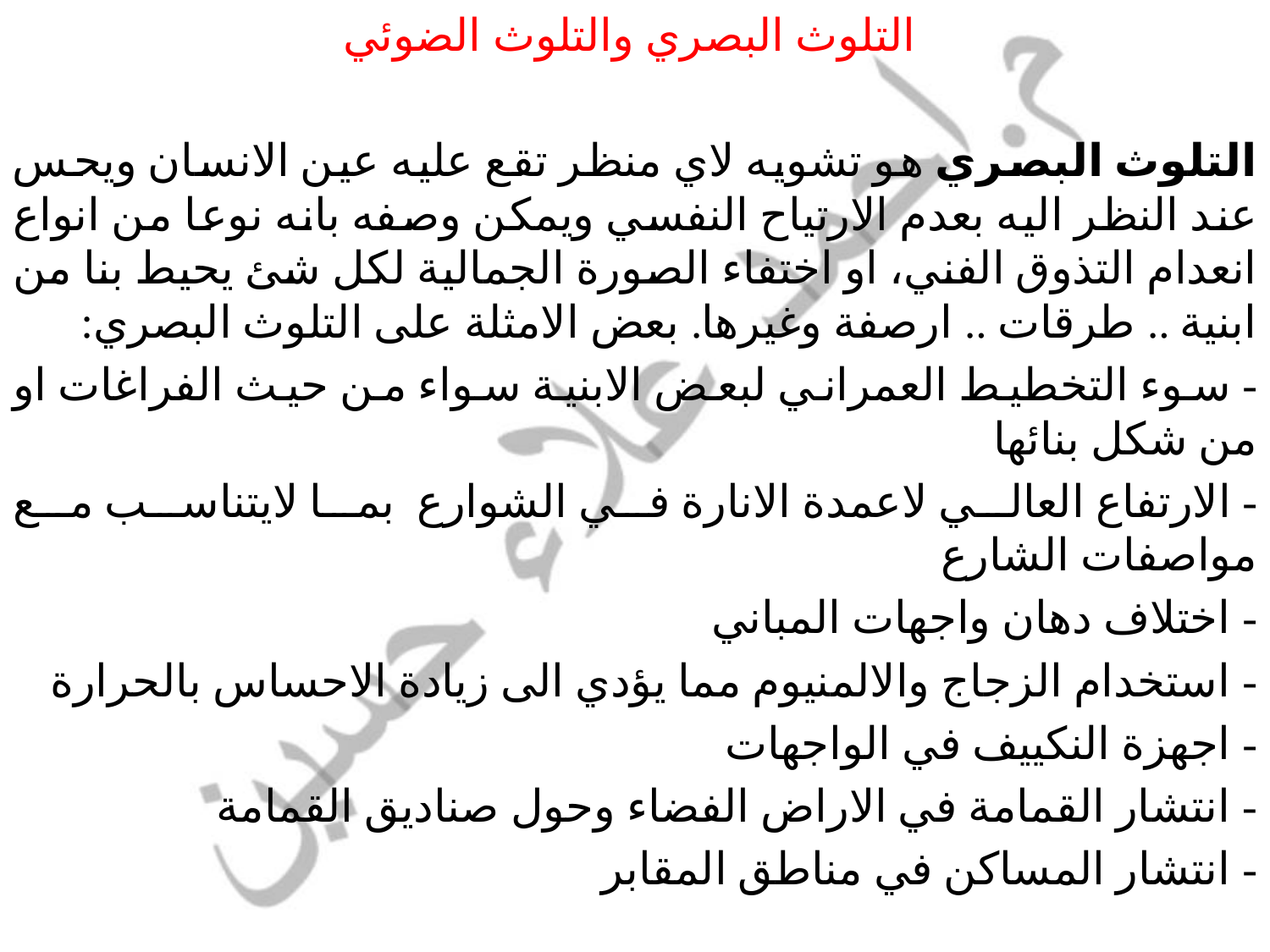

التلوث البصري والتلوث الضوئي

التلوث البصري هو تشويه لاي منظر تقع عليه عين الانسان ويحس عند النظر اليه بعدم الارتياح النفسي ويمكن وصفه بانه نوعا من انواع انعدام التذوق الفني، او اختفاء الصورة الجمالية لكل شئ يحيط بنا من ابنية .. طرقات .. ارصفة وغيرها. بعض الامثلة على التلوث البصري:
- سوء التخطيط العمراني لبعض الابنية سواء من حيث الفراغات او من شكل بنائها
- الارتفاع العالي لاعمدة الانارة في الشوارع  بما لايتناسب مع مواصفات الشارع
- اختلاف دهان واجهات المباني
- استخدام الزجاج والالمنيوم مما يؤدي الى زيادة الاحساس بالحرارة
- اجهزة النكييف في الواجهات
- انتشار القمامة في الاراض الفضاء وحول صناديق القمامة
- انتشار المساكن في مناطق المقابر